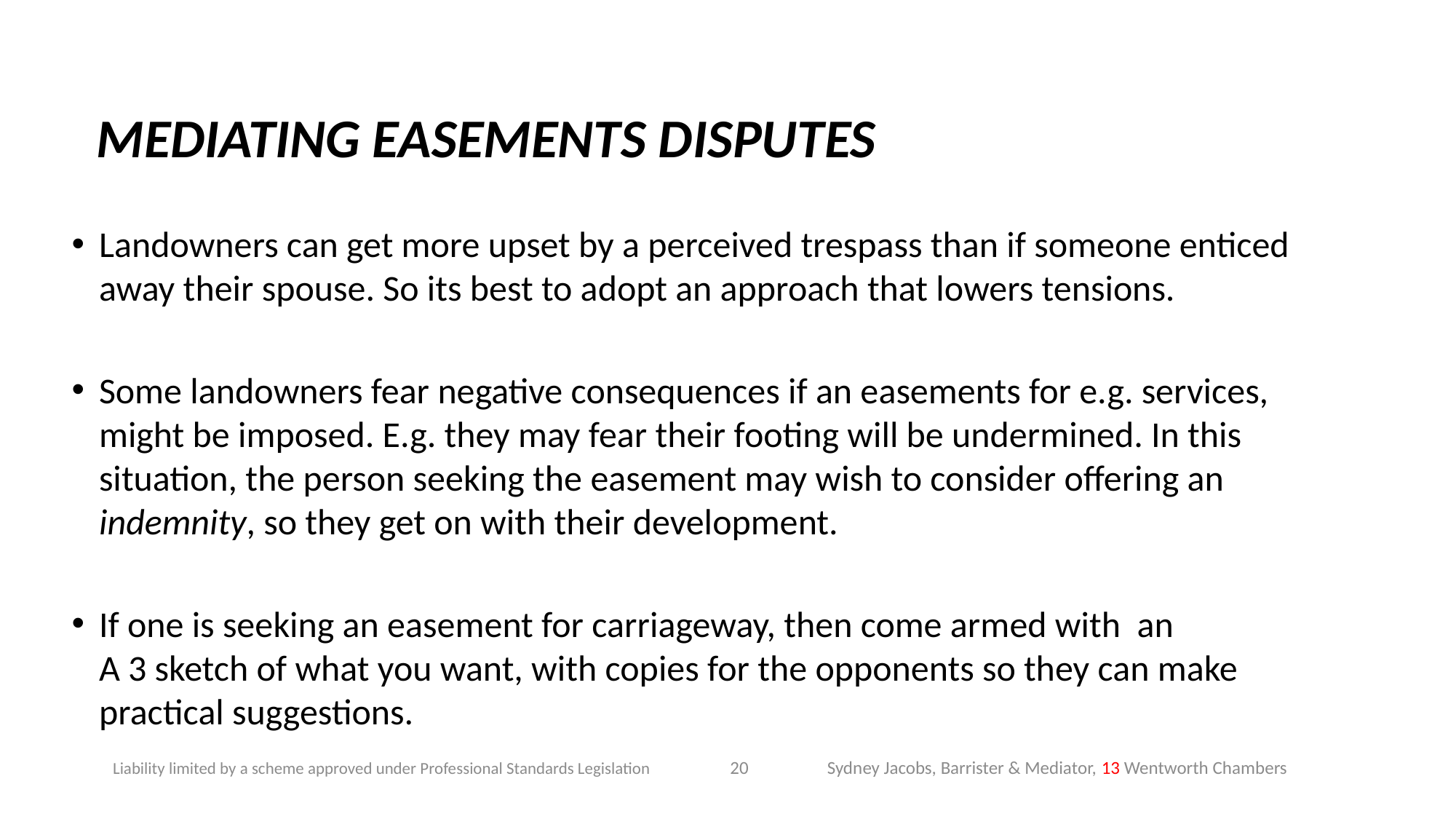

# MEDIATING EASEMENTS DISPUTES
Landowners can get more upset by a perceived trespass than if someone enticed away their spouse. So its best to adopt an approach that lowers tensions.
Some landowners fear negative consequences if an easements for e.g. services, might be imposed. E.g. they may fear their footing will be undermined. In this situation, the person seeking the easement may wish to consider offering an indemnity, so they get on with their development.
If one is seeking an easement for carriageway, then come armed with  an
A 3 sketch of what you want, with copies for the opponents so they can make practical suggestions.
20
Sydney Jacobs, Barrister & Mediator, 13 Wentworth Chambers
Liability limited by a scheme approved under Professional Standards Legislation